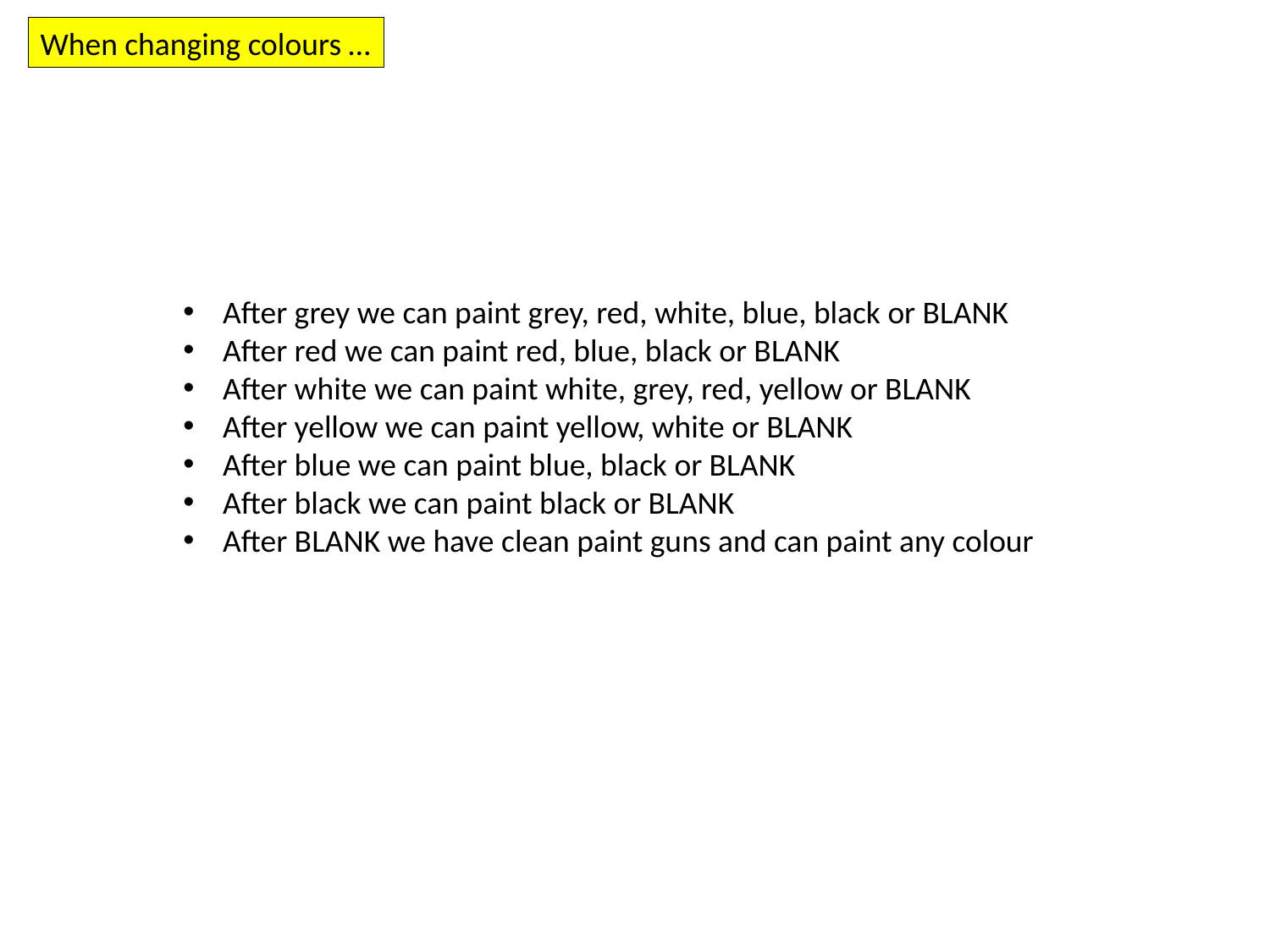

When changing colours …
After grey we can paint grey, red, white, blue, black or BLANK
After red we can paint red, blue, black or BLANK
After white we can paint white, grey, red, yellow or BLANK
After yellow we can paint yellow, white or BLANK
After blue we can paint blue, black or BLANK
After black we can paint black or BLANK
After BLANK we have clean paint guns and can paint any colour